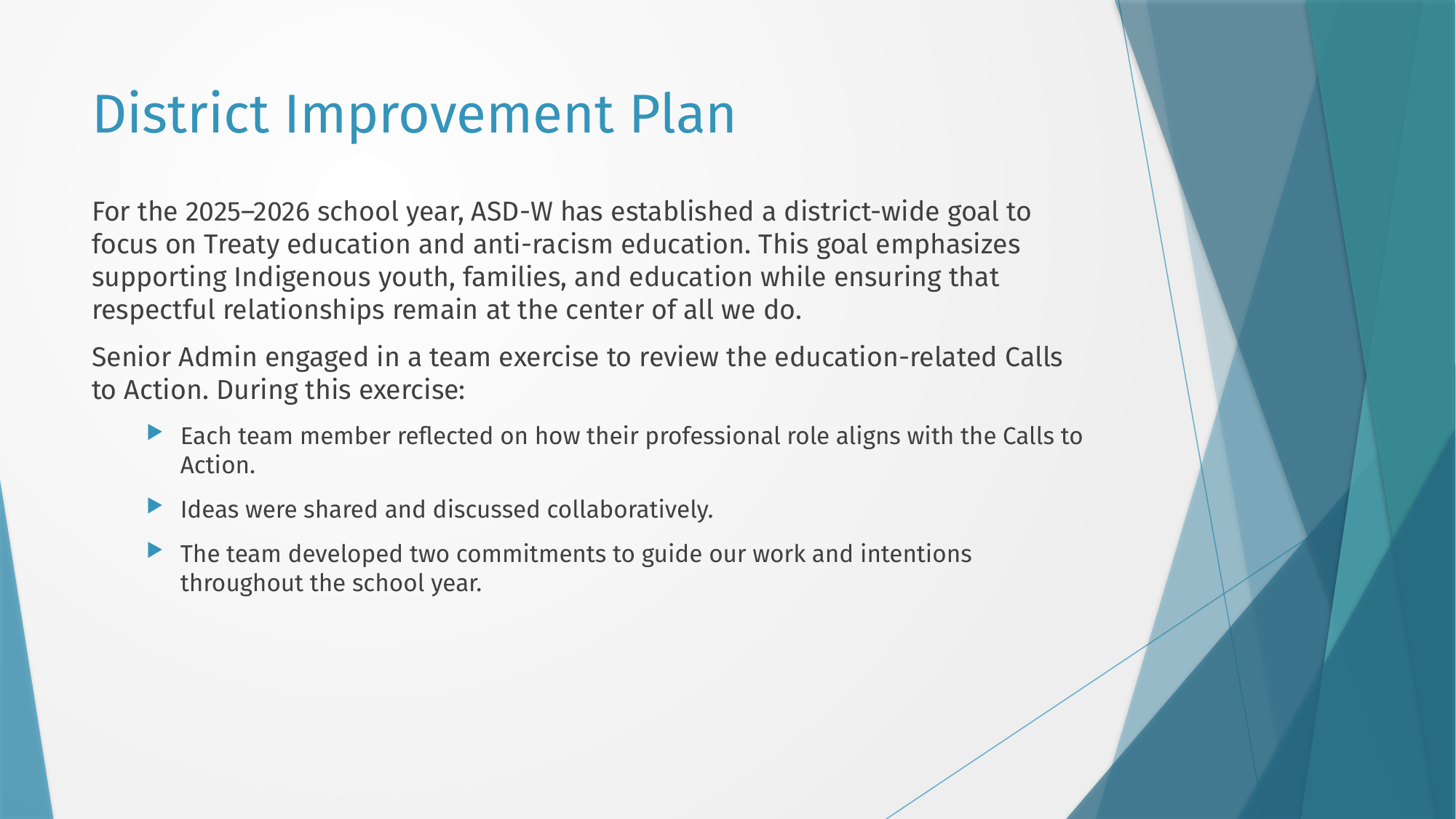

# District Improvement Plan
For the 2025–2026 school year, ASD-W has established a district-wide goal to focus on Treaty education and anti-racism education. This goal emphasizes supporting Indigenous youth, families, and education while ensuring that respectful relationships remain at the center of all we do.
Senior Admin engaged in a team exercise to review the education-related Calls to Action. During this exercise:
Each team member reflected on how their professional role aligns with the Calls to Action.
Ideas were shared and discussed collaboratively.
The team developed two commitments to guide our work and intentions throughout the school year.